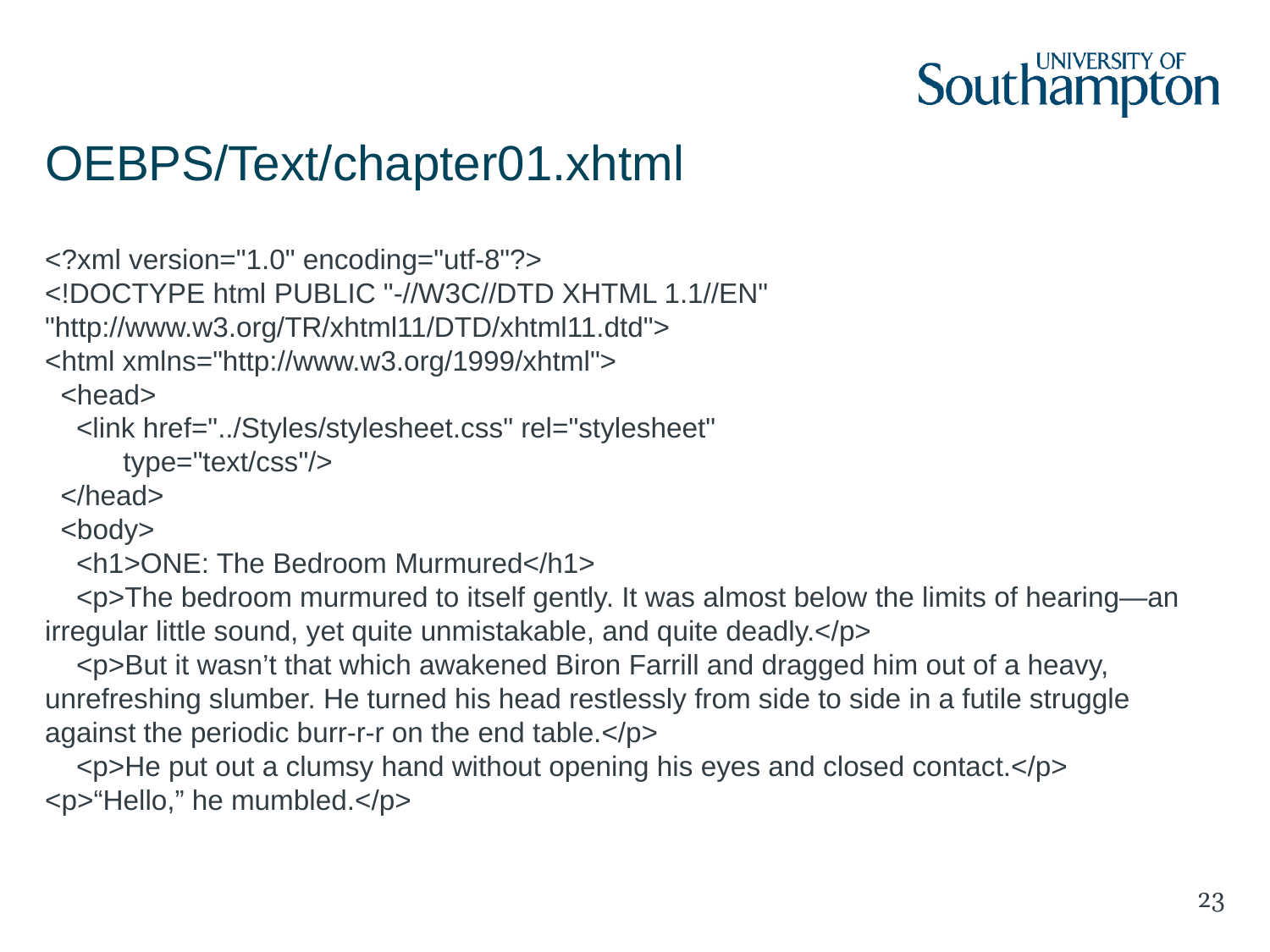

# OEBPS/Text/chapter01.xhtml
<?xml version="1.0" encoding="utf-8"?>
<!DOCTYPE html PUBLIC "-//W3C//DTD XHTML 1.1//EN"  "http://www.w3.org/TR/xhtml11/DTD/xhtml11.dtd">
<html xmlns="http://www.w3.org/1999/xhtml">
  <head>
    <link href="../Styles/stylesheet.css" rel="stylesheet"
          type="text/css"/>
  </head>
  <body>
    <h1>ONE: The Bedroom Murmured</h1>
    <p>The bedroom murmured to itself gently. It was almost below the limits of hearing—an irregular little sound, yet quite unmistakable, and quite deadly.</p>
    <p>But it wasn’t that which awakened Biron Farrill and dragged him out of a heavy, unrefreshing slumber. He turned his head restlessly from side to side in a futile struggle against the periodic burr-r-r on the end table.</p>
    <p>He put out a clumsy hand without opening his eyes and closed contact.</p>  <p>“Hello,” he mumbled.</p>
23